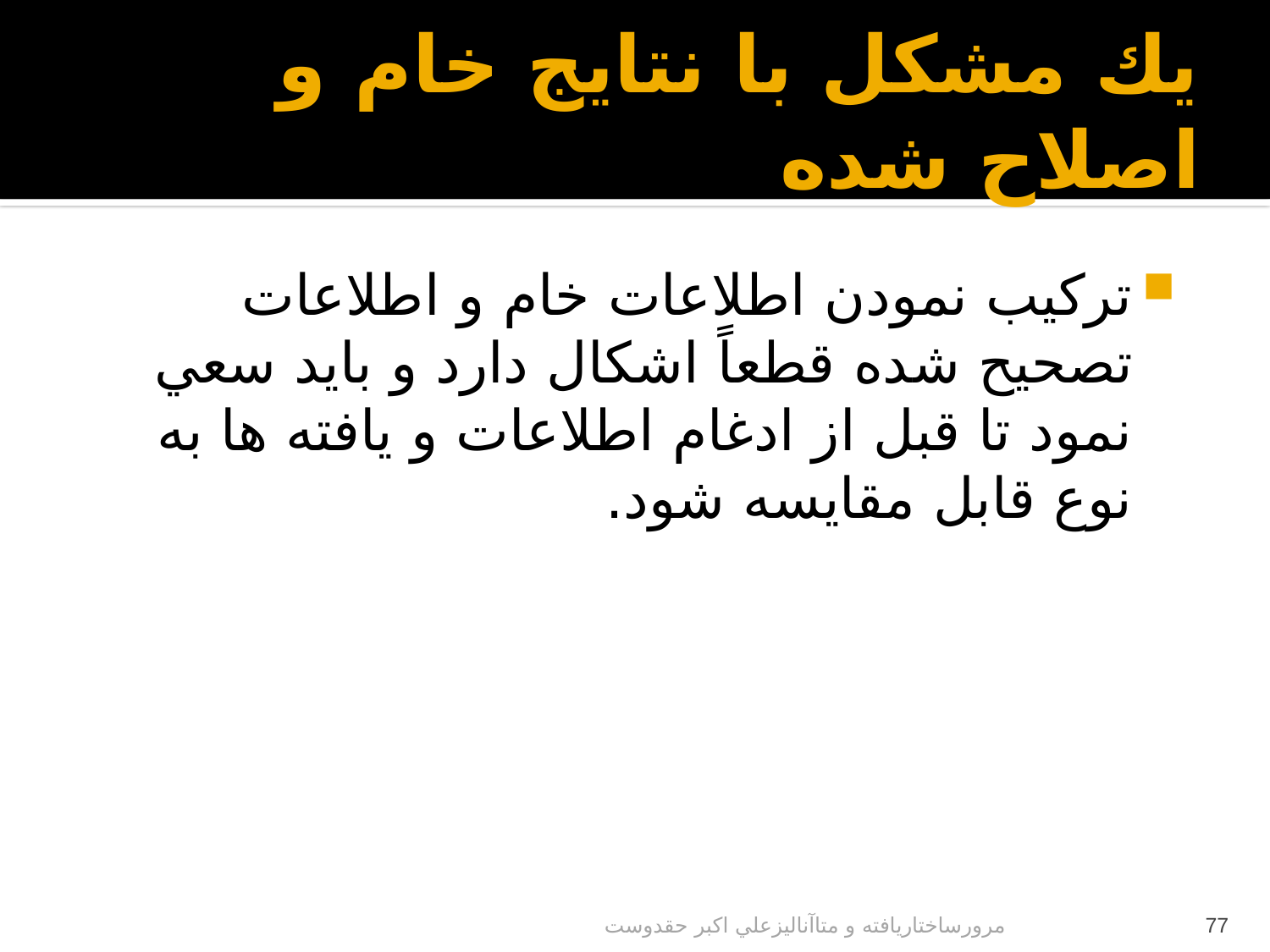

# يك مشكل با نتايج خام و اصلاح شده
تركيب نمودن اطلاعات خام و اطلاعات تصحيح شده قطعاً‌ اشكال دارد و بايد سعي نمود تا قبل از ادغام اطلاعات و يافته ها به نوع قابل مقايسه شود.
علي اكبر حقدوست			مرورساختاريافته و متاآناليز
77